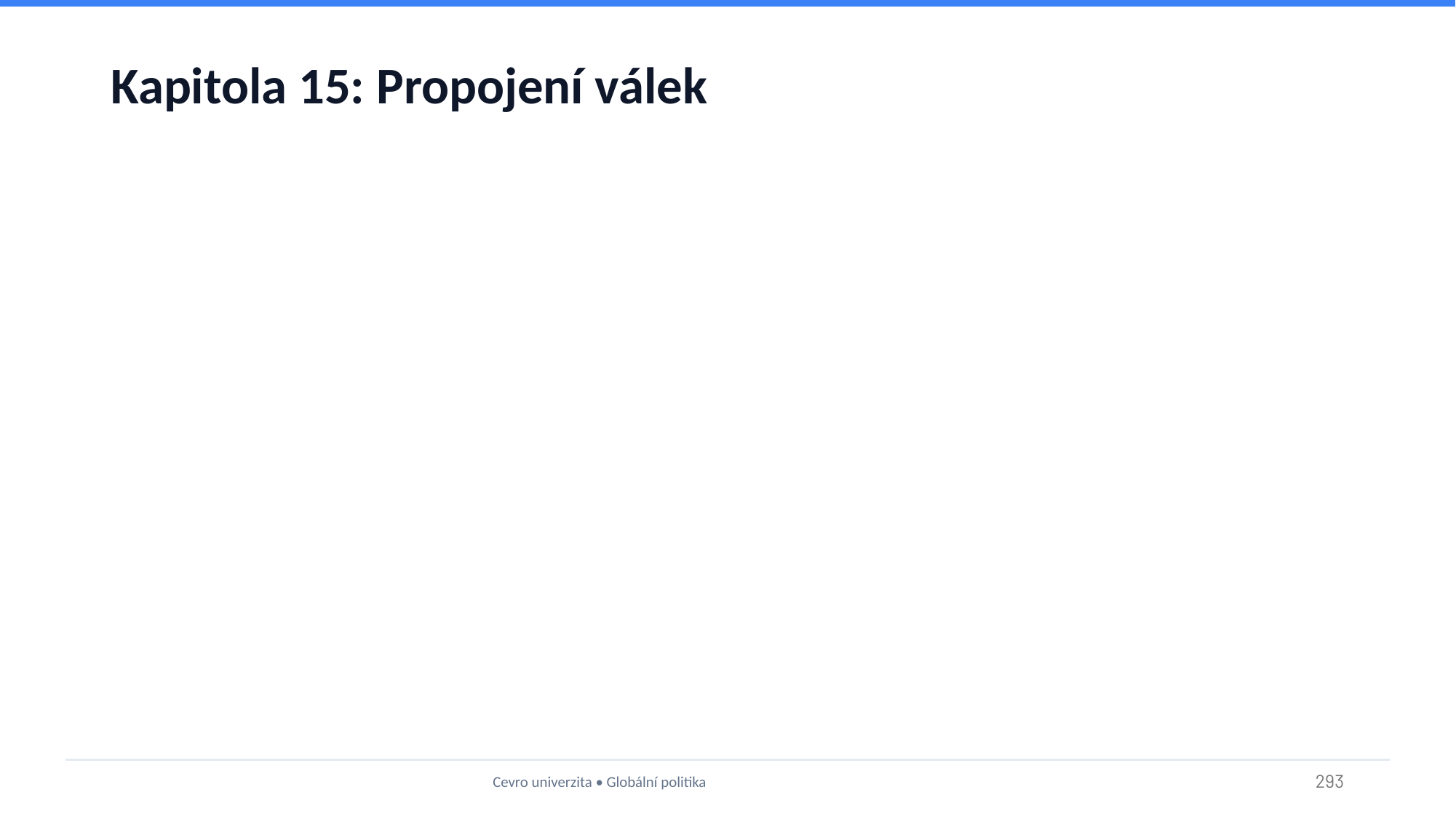

# Kapitola 15: Propojení válek

Cevro univerzita • Globální politika
293